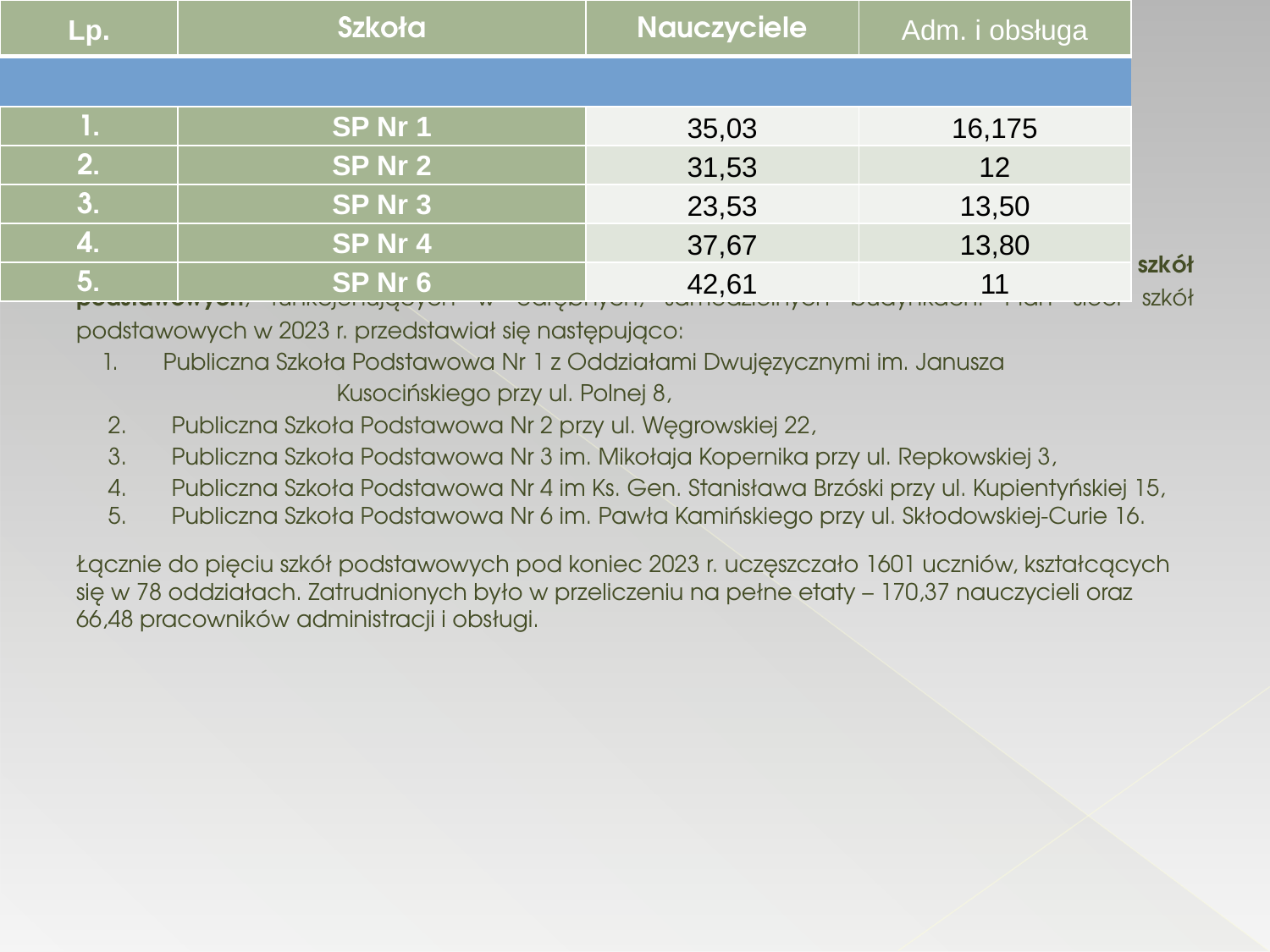

Ustrój Miasta i struktura organizacyjna
W 2023 r. samorząd Miasta Sokołów Podlaski był organem prowadzącym dla pięciu szkół podstawowych, funkcjonujących w odrębnych, samodzielnych budynkach. Plan sieci szkół podstawowych w 2023 r. przedstawiał się następująco:
1.       Publiczna Szkoła Podstawowa Nr 1 z Oddziałami Dwujęzycznymi im. Janusza
		 Kusocińskiego przy ul. Polnej 8,
2.       Publiczna Szkoła Podstawowa Nr 2 przy ul. Węgrowskiej 22,
3.       Publiczna Szkoła Podstawowa Nr 3 im. Mikołaja Kopernika przy ul. Repkowskiej 3,
4.       Publiczna Szkoła Podstawowa Nr 4 im Ks. Gen. Stanisława Brzóski przy ul. Kupientyńskiej 15,
5.       Publiczna Szkoła Podstawowa Nr 6 im. Pawła Kamińskiego przy ul. Skłodowskiej-Curie 16.
Łącznie do pięciu szkół podstawowych pod koniec 2023 r. uczęszczało 1601 uczniów, kształcących się w 78 oddziałach. Zatrudnionych było w przeliczeniu na pełne etaty – 170,37 nauczycieli oraz 66,48 pracowników administracji i obsługi.

| Lp. | Szkoła | Nauczyciele | Adm. i obsługa |
| --- | --- | --- | --- |
|  |  |  |  |
| 1. | SP Nr 1 | 35,03 | 16,175 |
| 2. | SP Nr 2 | 31,53 | 12 |
| 3. | SP Nr 3 | 23,53 | 13,50 |
| 4. | SP Nr 4 | 37,67 | 13,80 |
| 5. | SP Nr 6 | 42,61 | 11 |
| Razem |  | 170,37 | 66,475 |